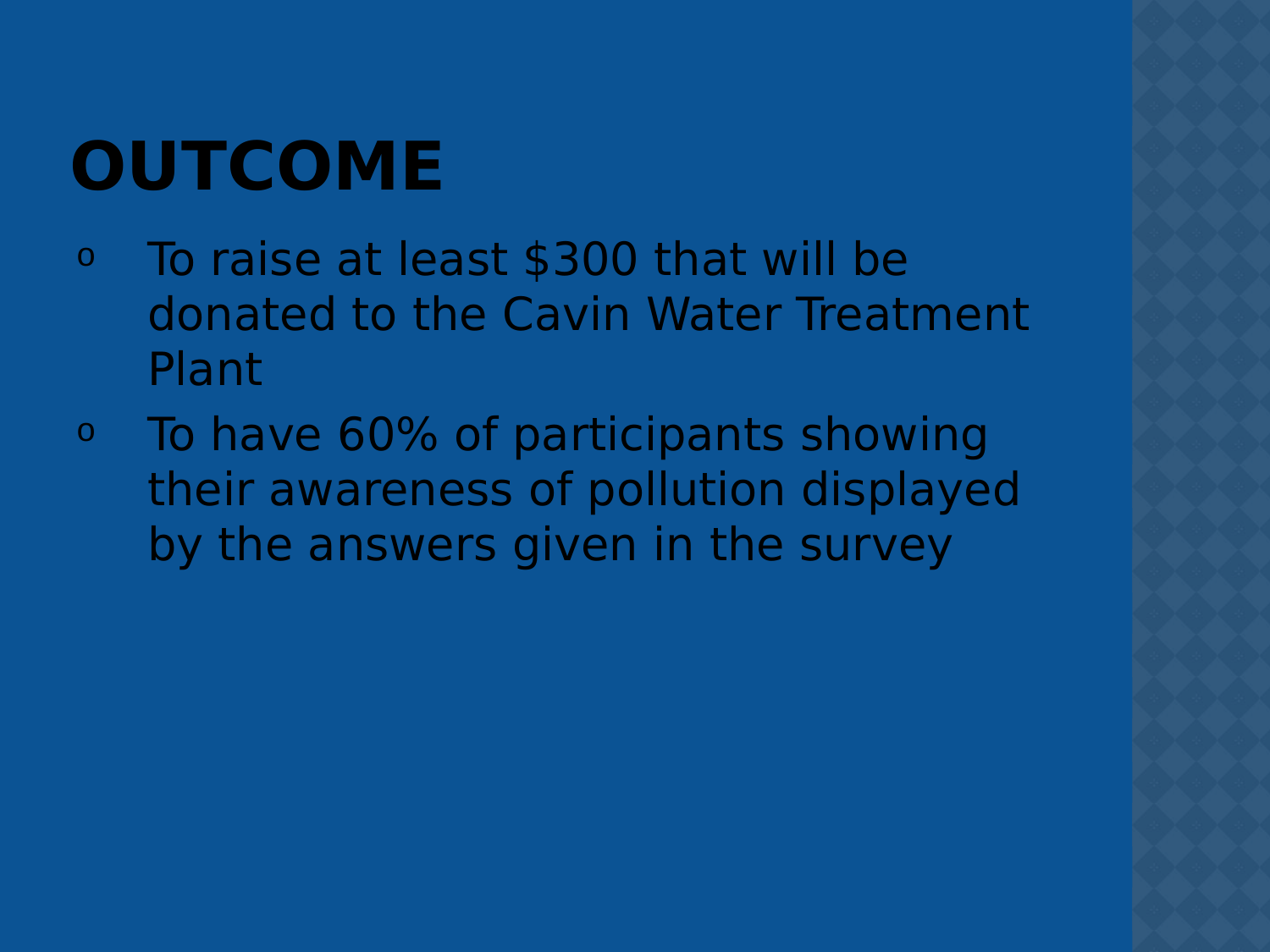

# Outcome
To raise at least $300 that will be donated to the Cavin Water Treatment Plant
To have 60% of participants showing their awareness of pollution displayed by the answers given in the survey